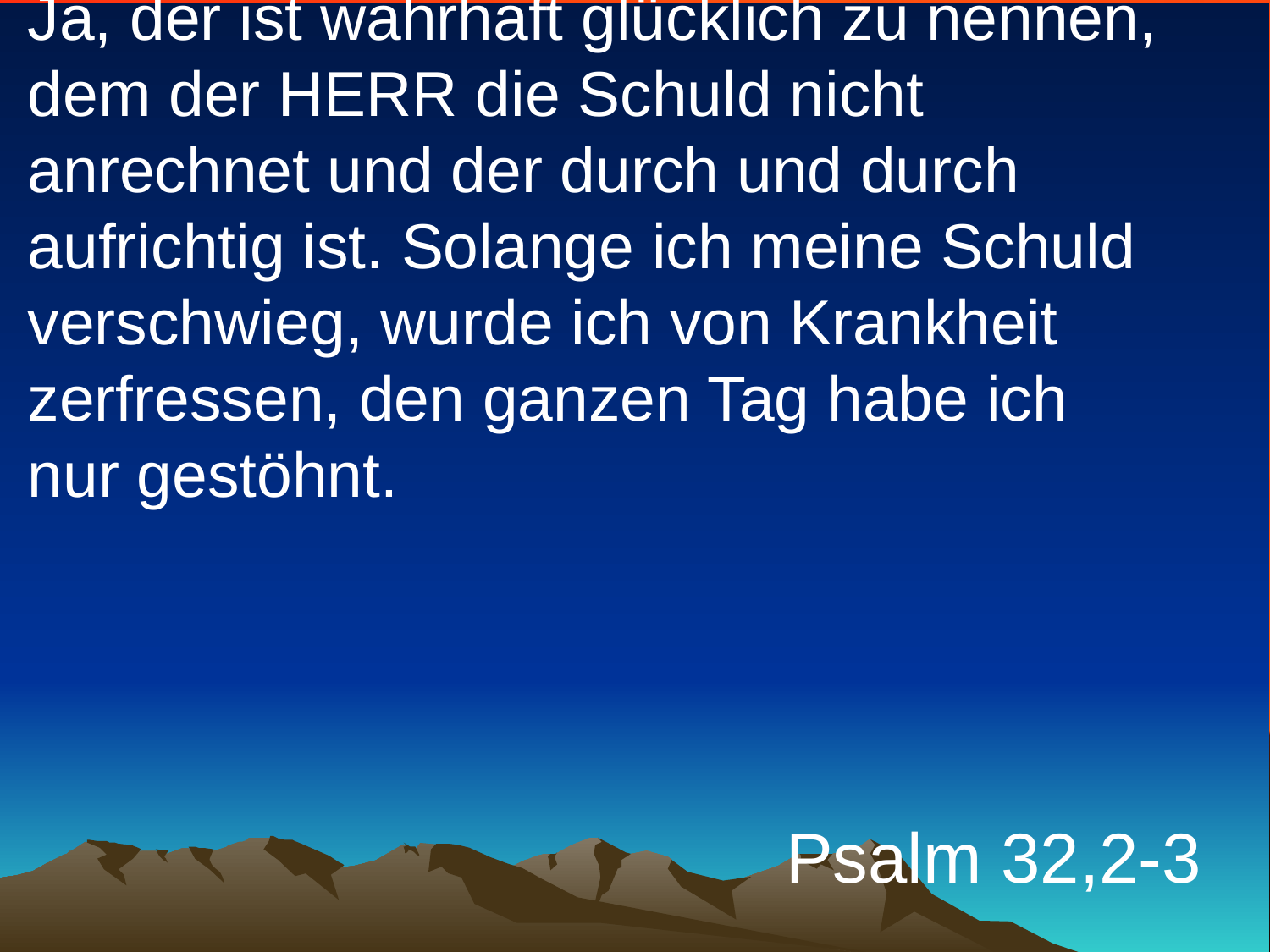

# Ja, der ist wahrhaft glücklich zu nennen, dem der HERR die Schuld nicht anrechnet und der durch und durch aufrichtig ist. Solange ich meine Schuld verschwieg, wurde ich von Krankheit zerfressen, den ganzen Tag habe ich nur gestöhnt.
Psalm 32,2-3